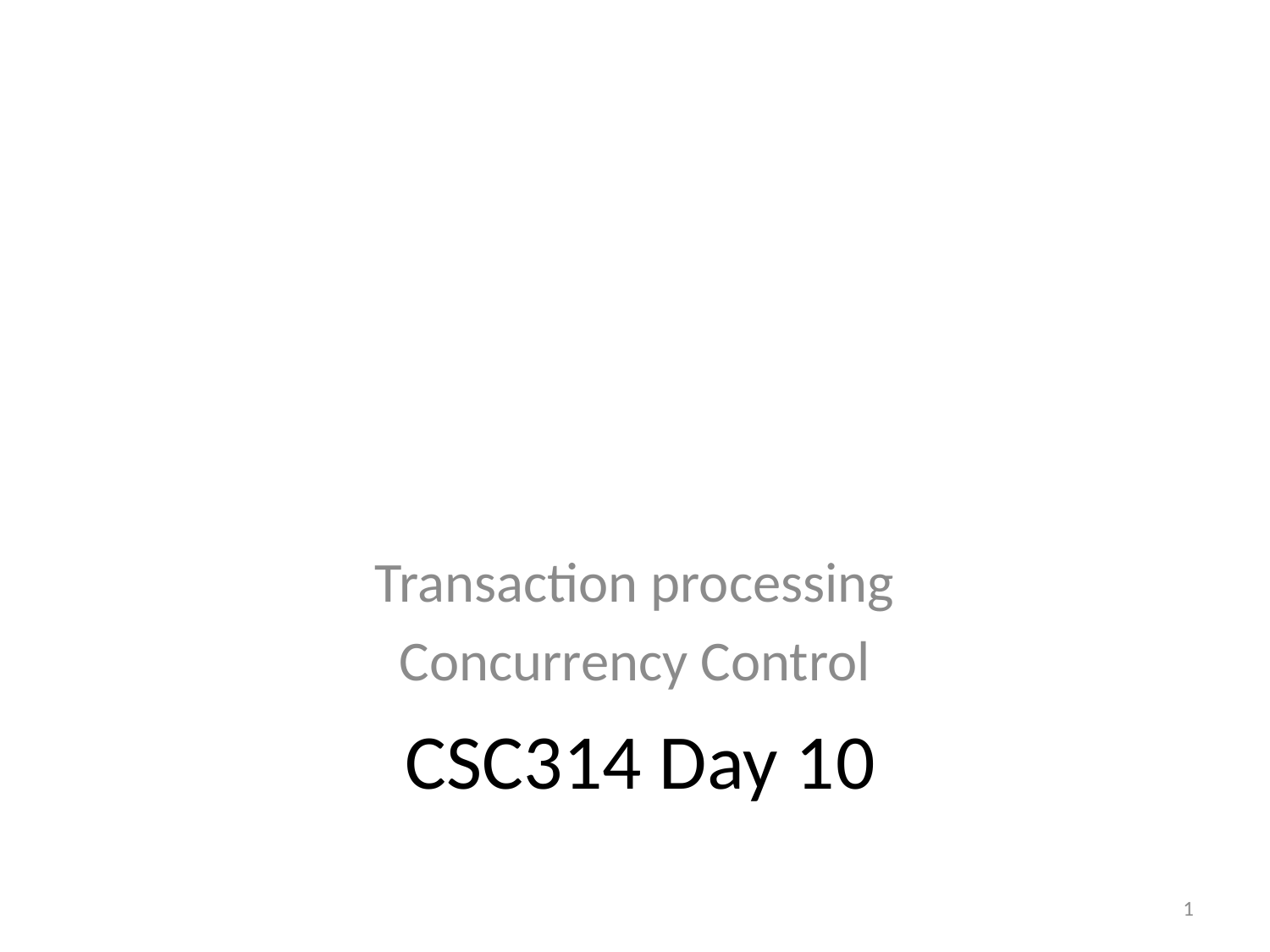

Transaction processing
Concurrency Control
# CSC314 Day 10
1